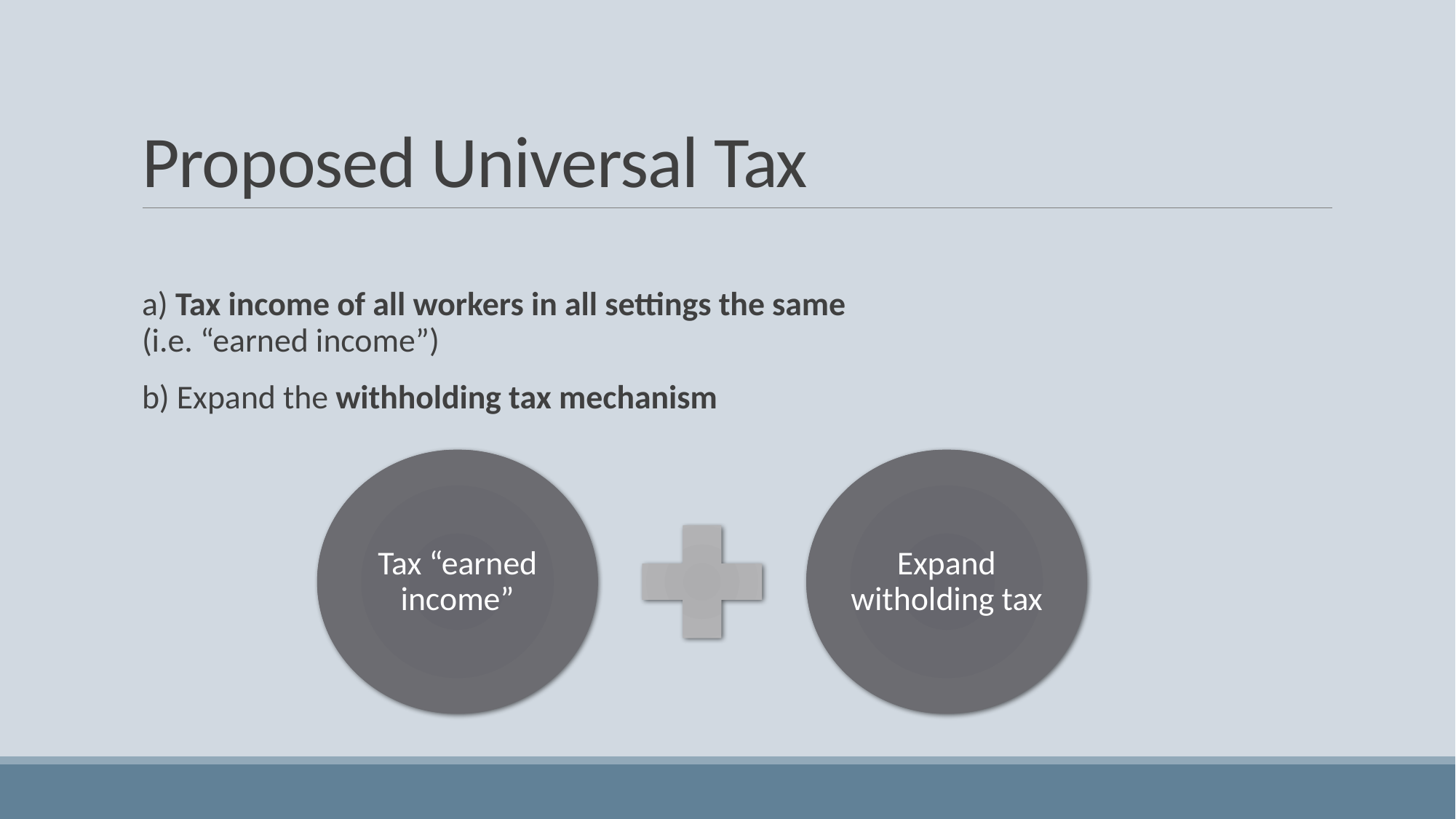

# Proposed Universal Tax

a) Tax income of all workers in all settings the same
(i.e. “earned income”)
b) Expand the withholding tax mechanism
Tax “earned income”
Expand witholding tax